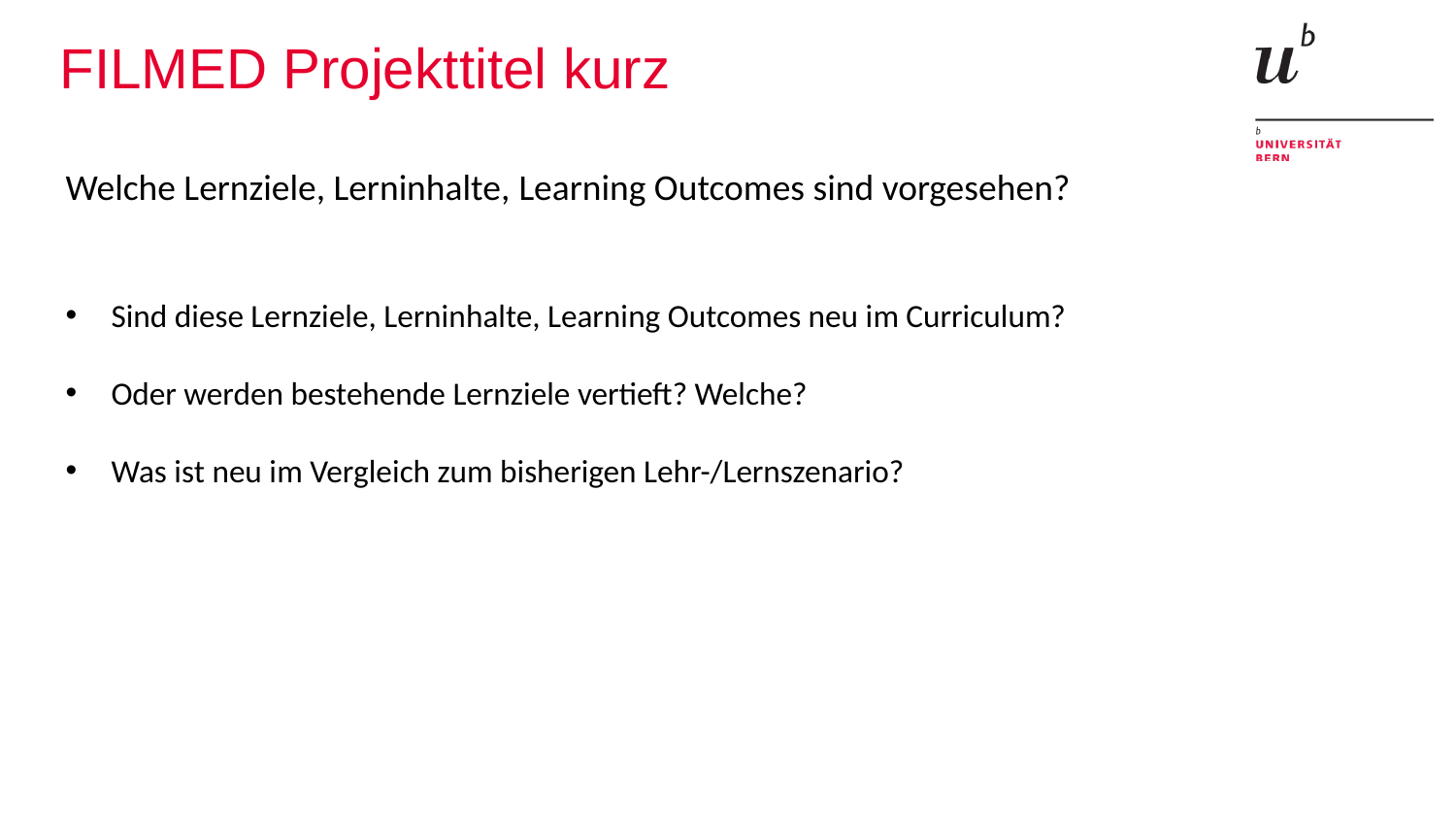

# FILMED Projekttitel kurz
Welche Lernziele, Lerninhalte, Learning Outcomes sind vorgesehen?

Sind diese Lernziele, Lerninhalte, Learning Outcomes neu im Curriculum?

Oder werden bestehende Lernziele vertieft? Welche?

Was ist neu im Vergleich zum bisherigen Lehr-/Lernszenario?